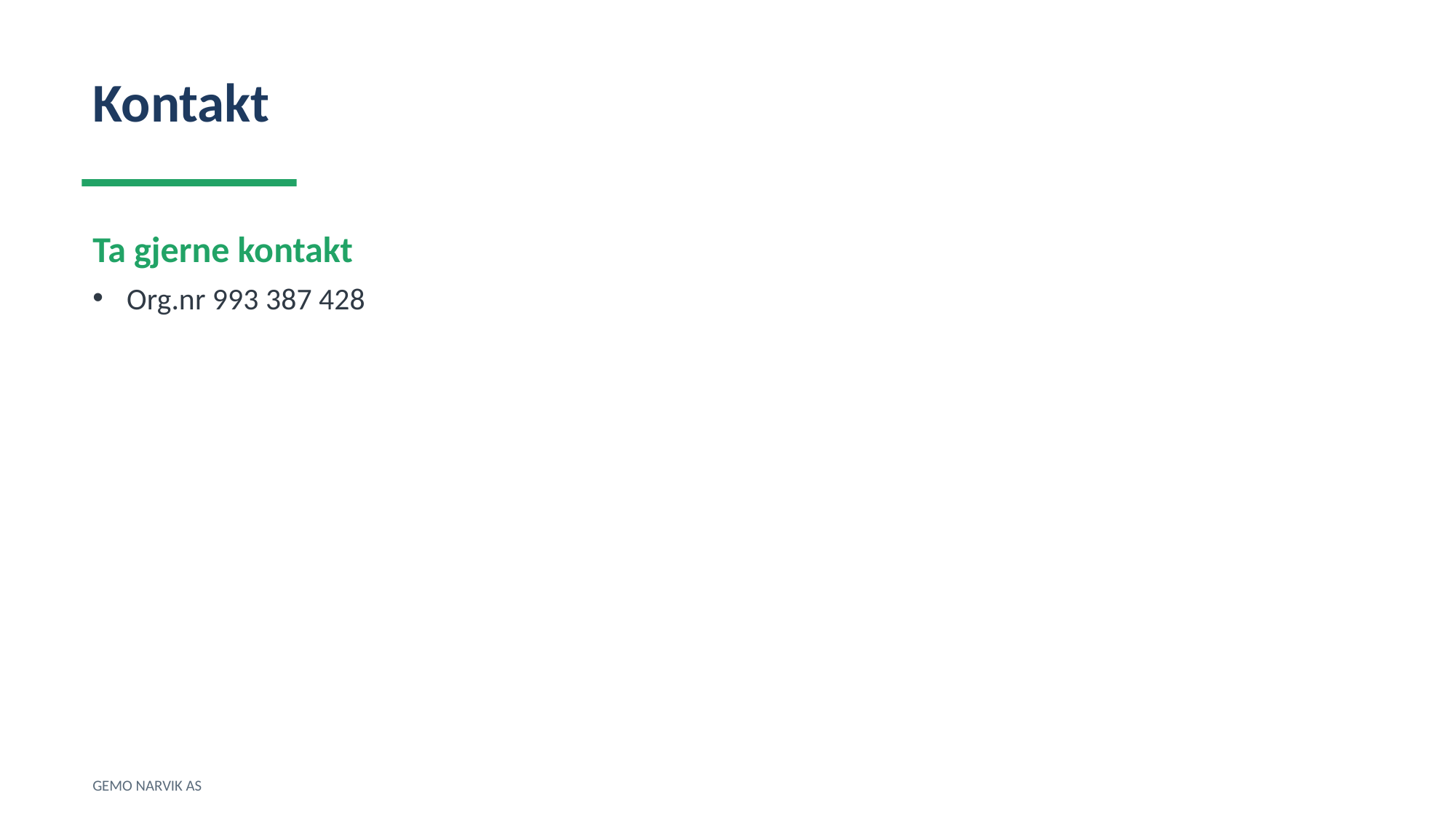

Kontakt

Ta gjerne kontakt
Org.nr 993 387 428
GEMO NARVIK AS